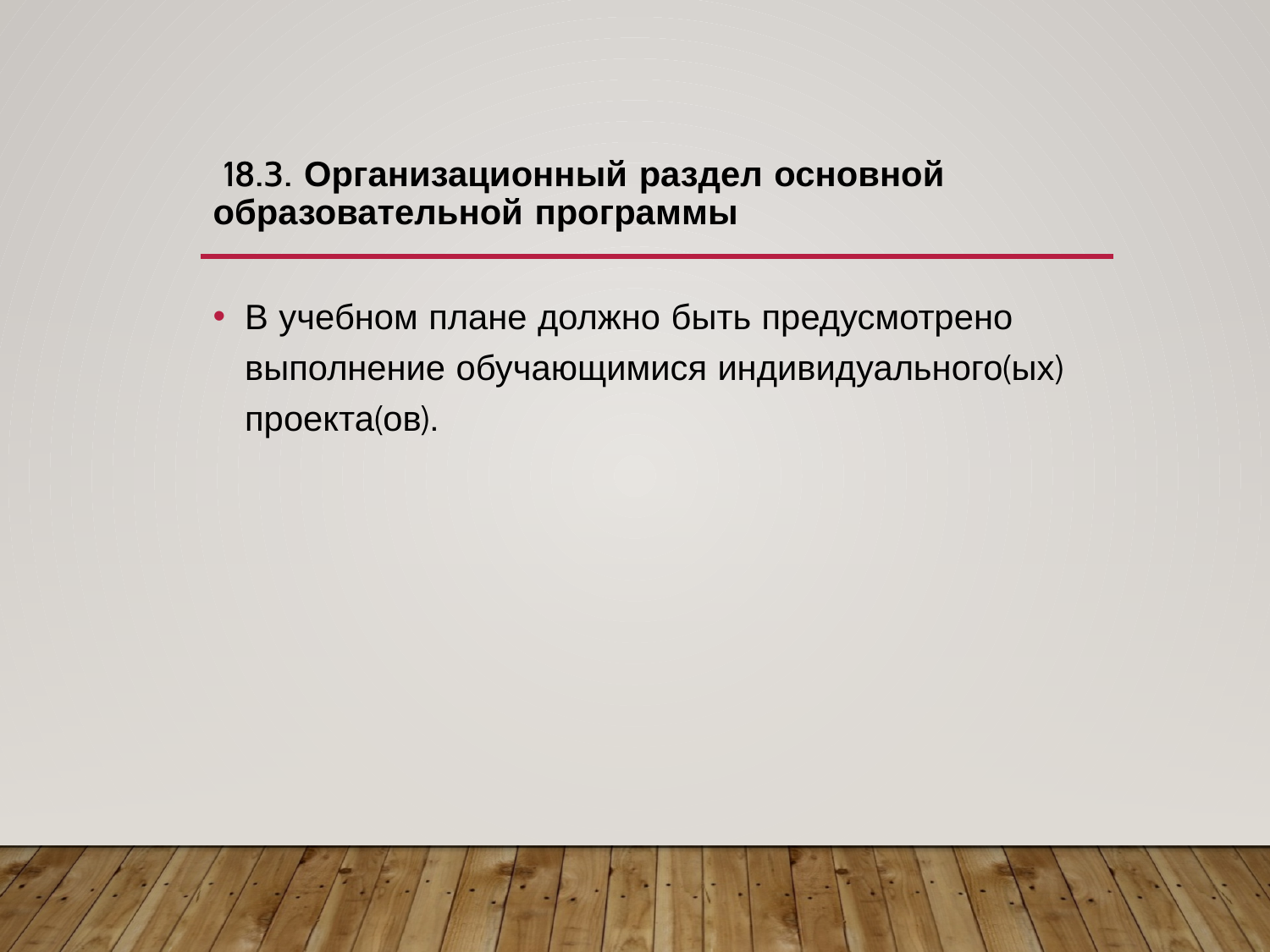

# 18.3. Организационный раздел основной образовательной программы
В учебном плане должно быть предусмотрено выполнение обучающимися индивидуального(ых) проекта(ов).